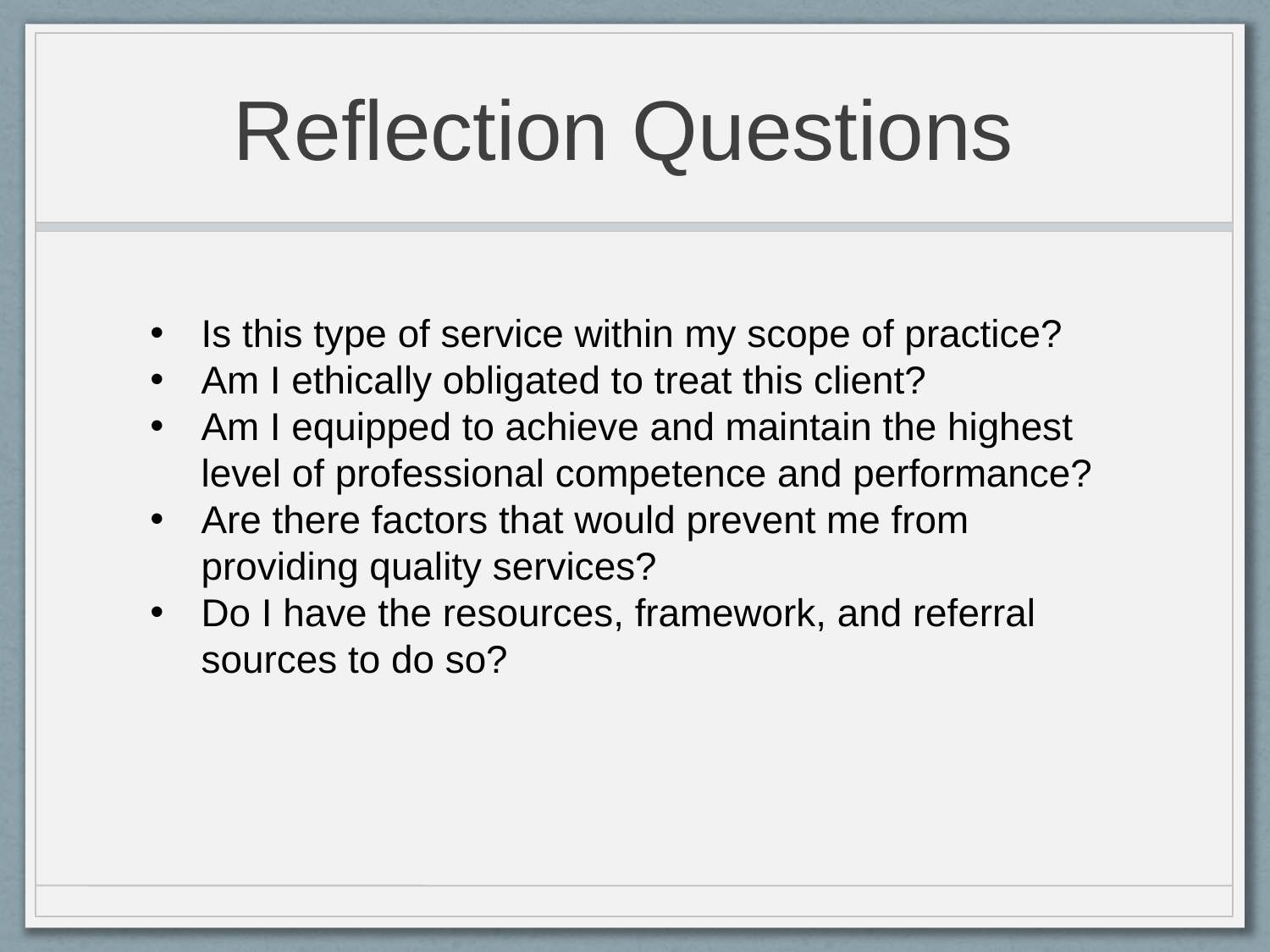

# Reflection Questions
Is this type of service within my scope of practice?
Am I ethically obligated to treat this client?
Am I equipped to achieve and maintain the highest level of professional competence and performance?
Are there factors that would prevent me from providing quality services?
Do I have the resources, framework, and referral sources to do so?